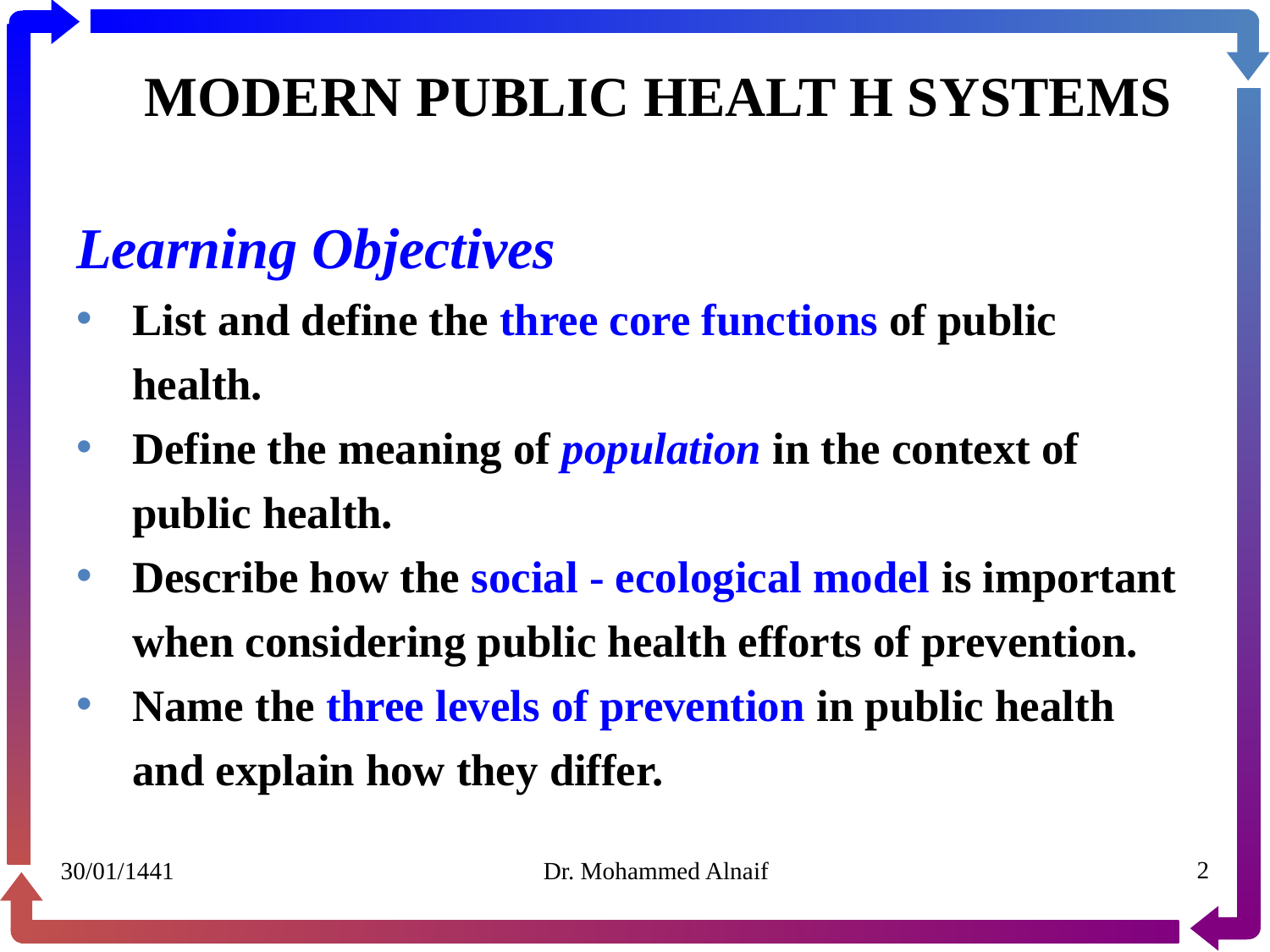

# MODERN PUBLIC HEALT H SYSTEMS
Learning Objectives
List and define the three core functions of public health.
Define the meaning of population in the context of public health.
Describe how the social - ecological model is important when considering public health efforts of prevention.
Name the three levels of prevention in public health and explain how they differ.
30/01/1441
Dr. Mohammed Alnaif
2